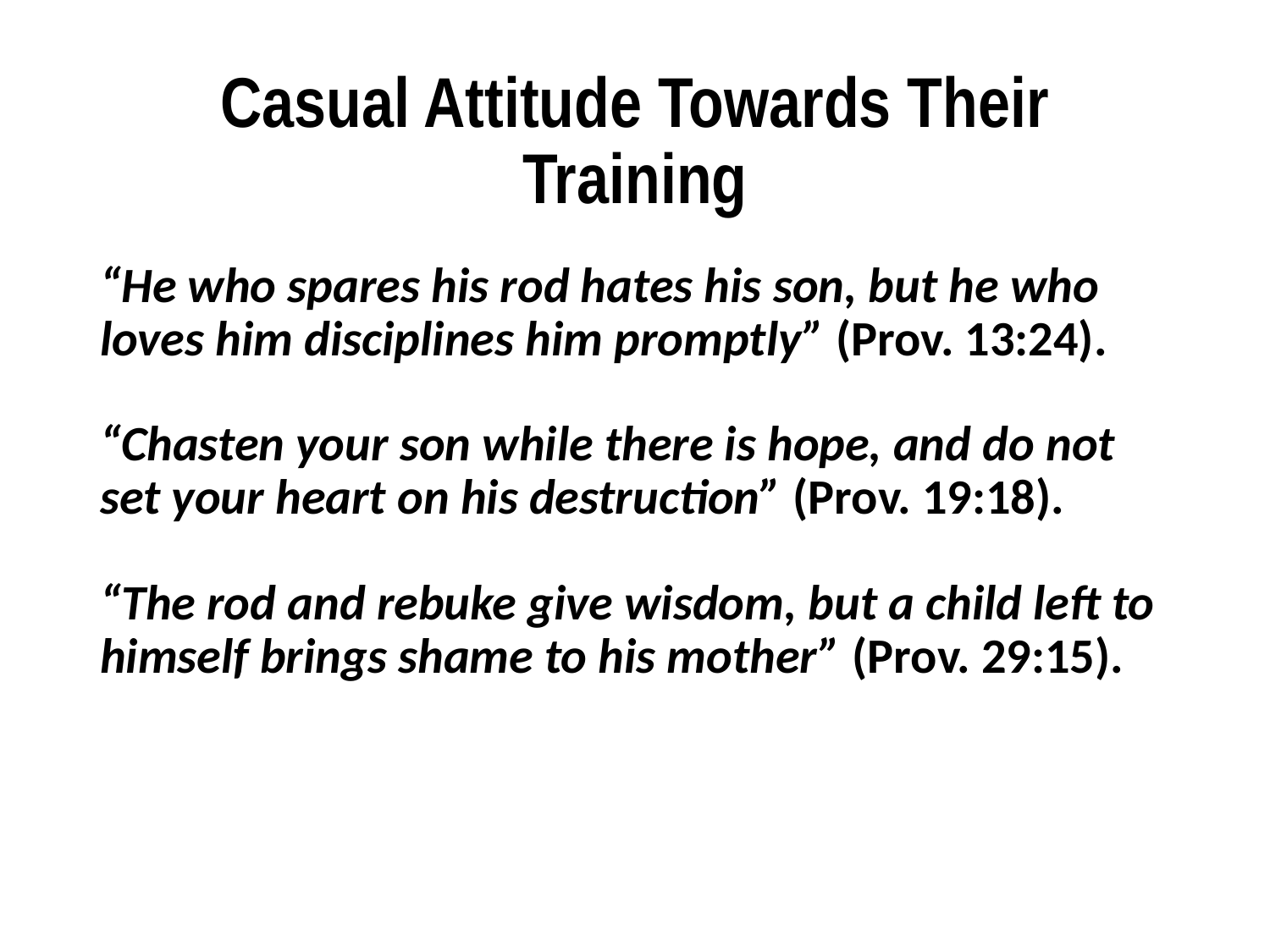

# Casual Attitude Towards Their Training
“He who spares his rod hates his son, but he who loves him disciplines him promptly” (Prov. 13:24).

“Chasten your son while there is hope, and do not set your heart on his destruction” (Prov. 19:18).

“The rod and rebuke give wisdom, but a child left to himself brings shame to his mother” (Prov. 29:15).